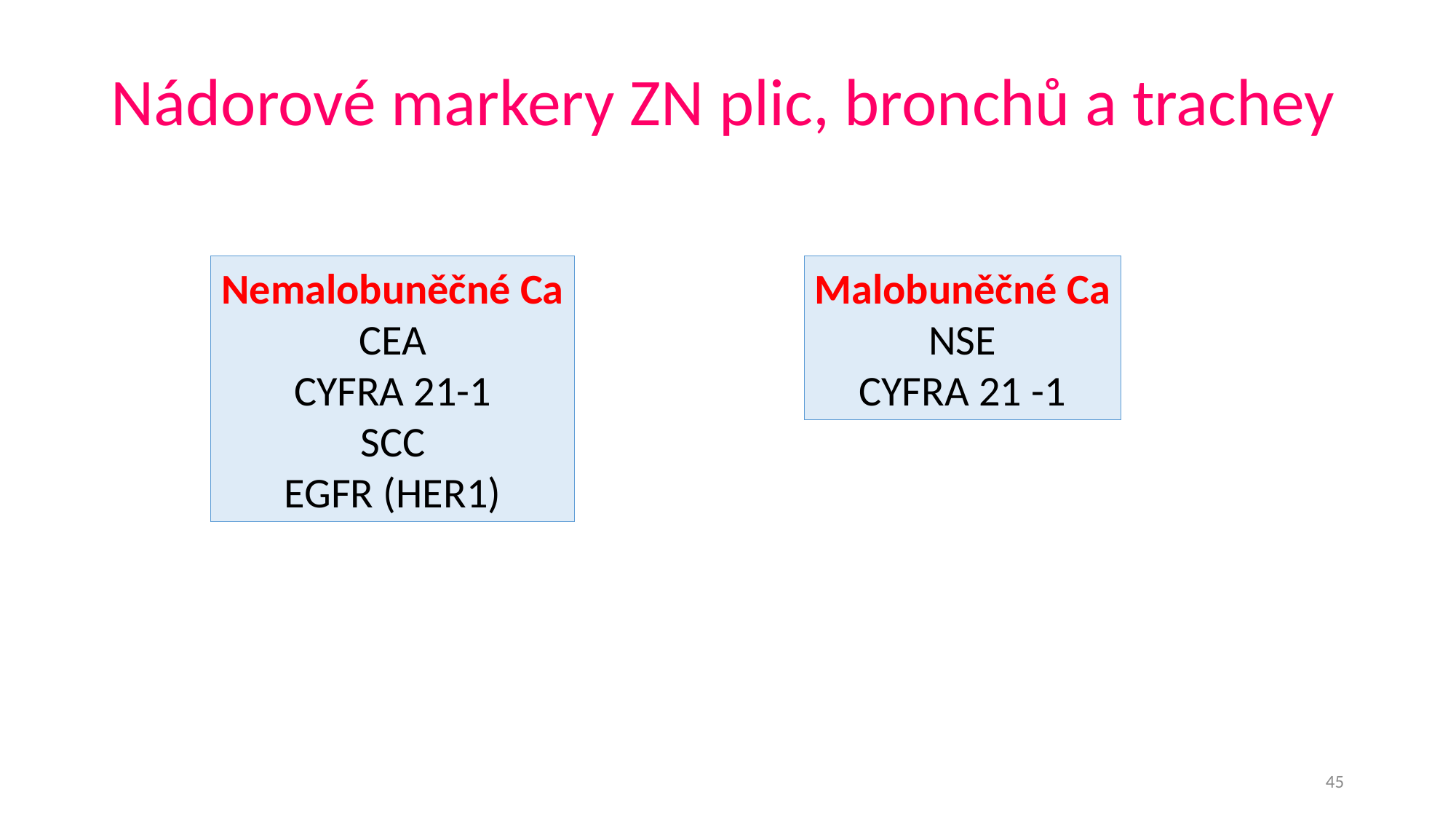

# Nádorové markery ZN plic, bronchů a trachey
Nemalobuněčné Ca
CEA
CYFRA 21-1
SCC
EGFR (HER1)
Malobuněčné Ca
NSE
CYFRA 21 -1
45